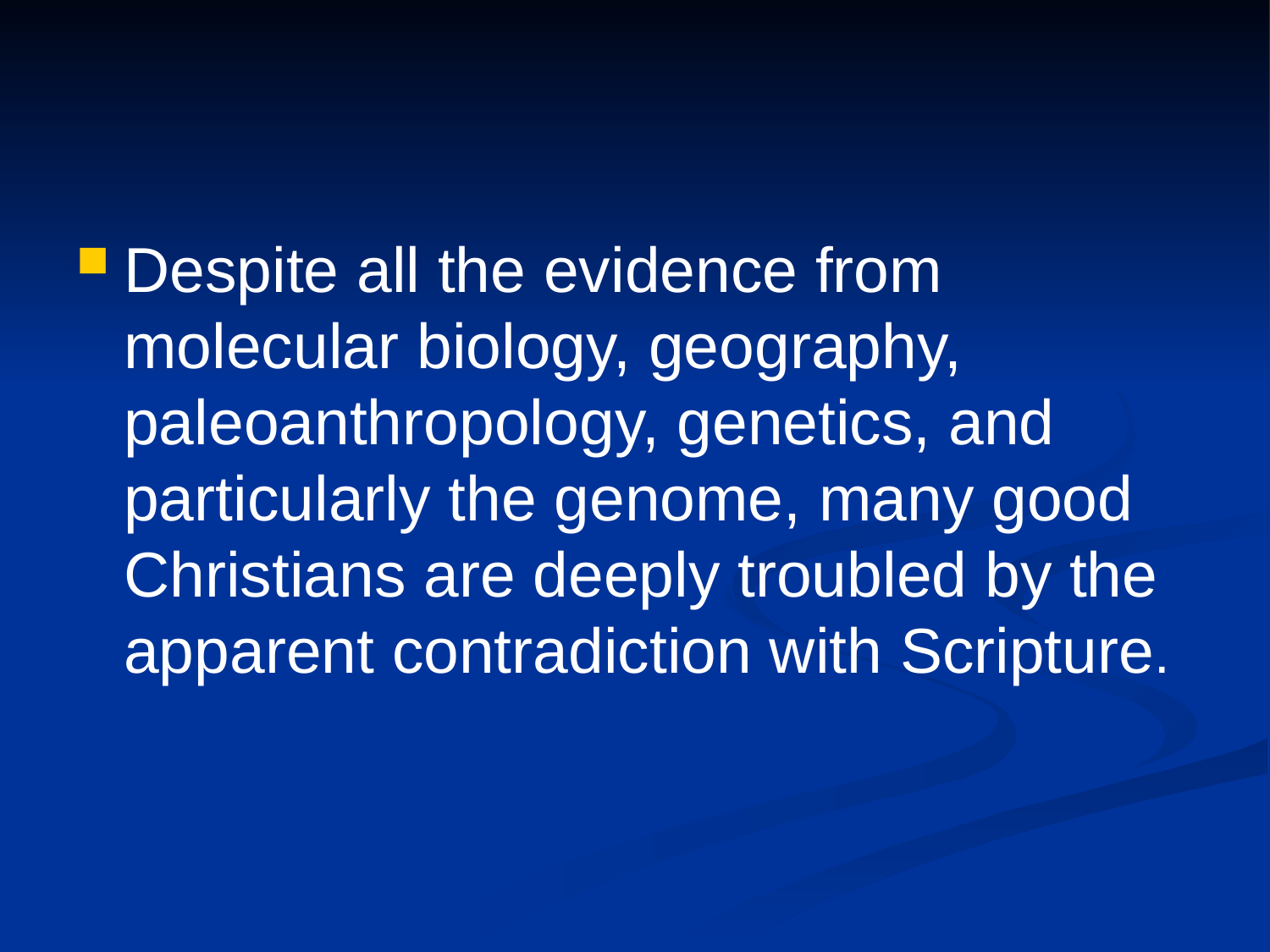

Despite all the evidence from molecular biology, geography, paleoanthropology, genetics, and particularly the genome, many good Christians are deeply troubled by the apparent contradiction with Scripture.